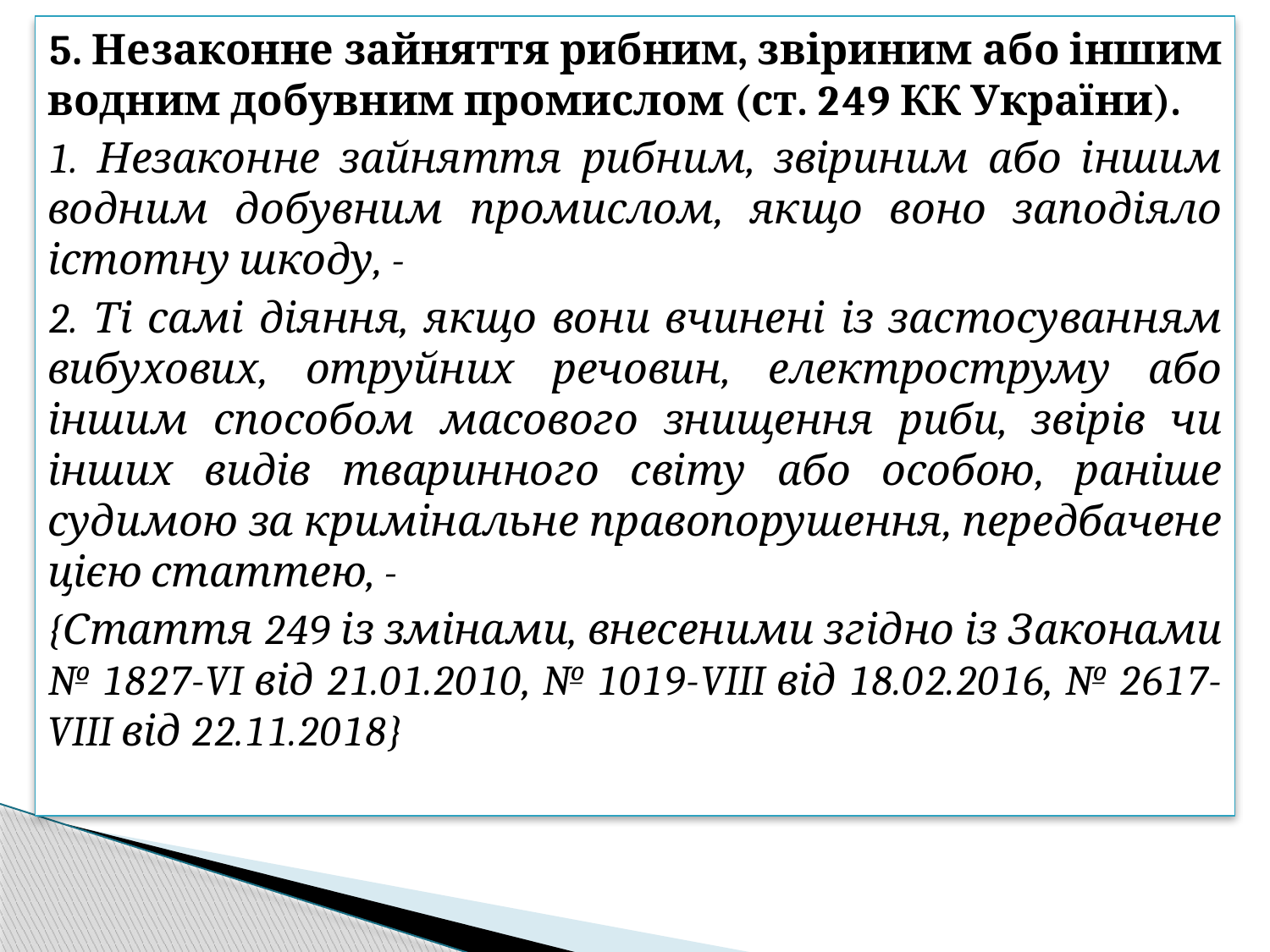

5. Незаконне зайняття рибним, звіриним або іншим водним добувним промислом (ст. 249 КК України).
1. Незаконне зайняття рибним, звіриним або іншим водним добувним промислом, якщо воно заподіяло істотну шкоду, -
2. Ті самі діяння, якщо вони вчинені із застосуванням вибухових, отруйних речовин, електроструму або іншим способом масового знищення риби, звірів чи інших видів тваринного світу або особою, раніше судимою за кримінальне правопорушення, передбачене цією статтею, -
{Стаття 249 із змінами, внесеними згідно із Законами № 1827-VI від 21.01.2010, № 1019-VIII від 18.02.2016, № 2617-VIII від 22.11.2018}